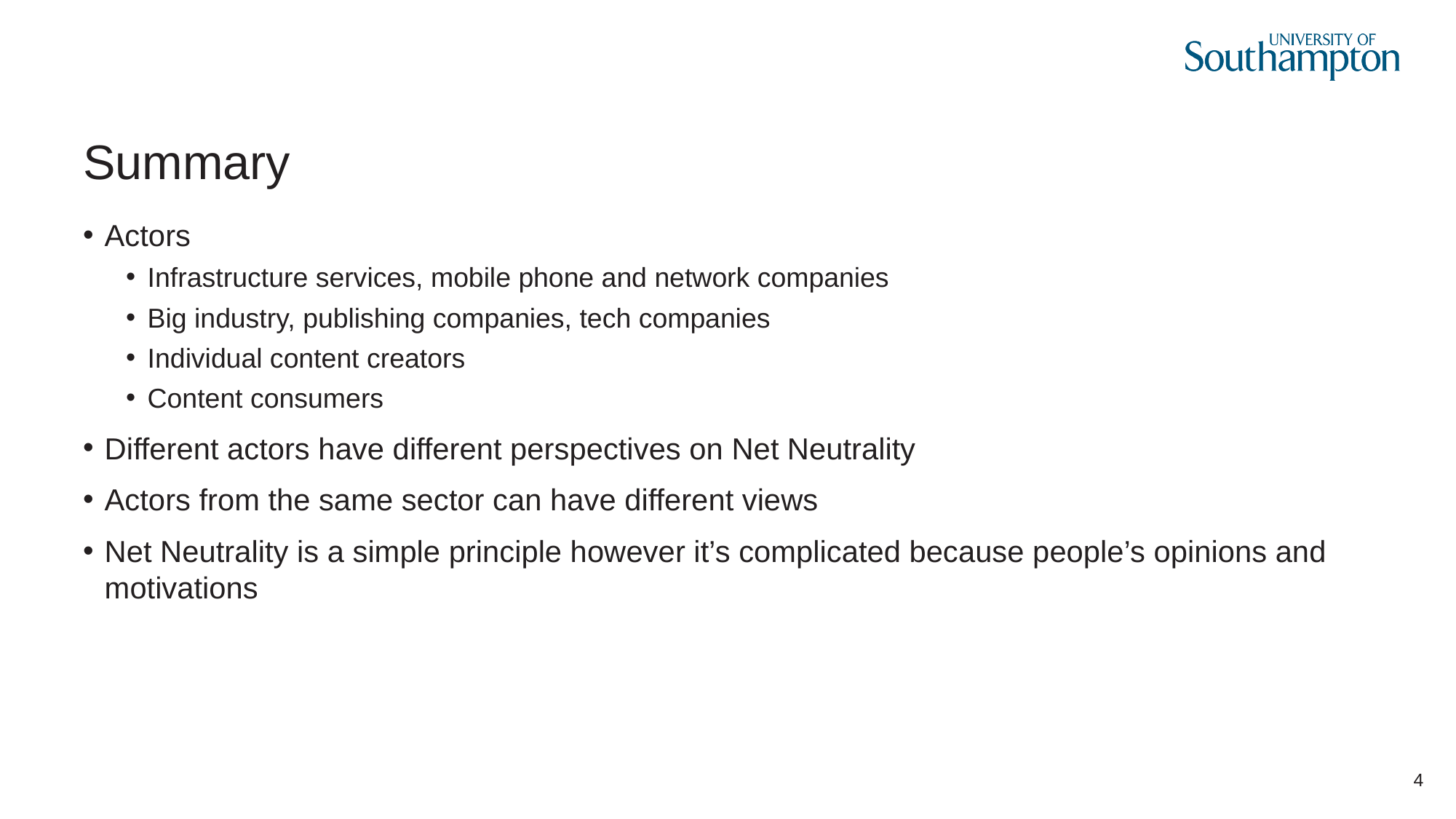

# Summary
Actors
Infrastructure services, mobile phone and network companies
Big industry, publishing companies, tech companies
Individual content creators
Content consumers
Different actors have different perspectives on Net Neutrality
Actors from the same sector can have different views
Net Neutrality is a simple principle however it’s complicated because people’s opinions and motivations